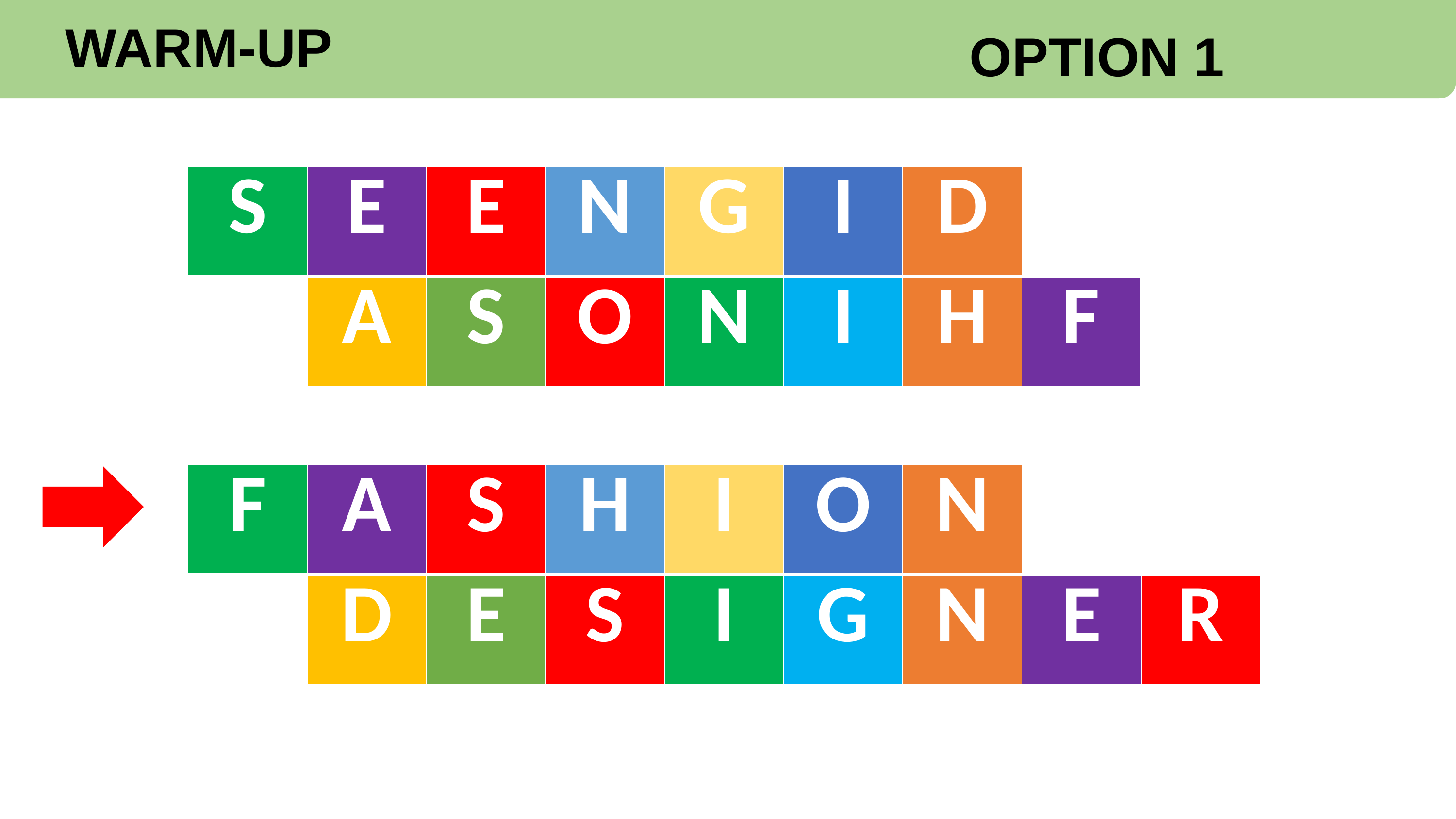

WARM-UP
OPTION 1
| S | E | E | N | G | I | D |  |  |
| --- | --- | --- | --- | --- | --- | --- | --- | --- |
|  | A | S | O | N | I | H | F |  |
| F | A | S | H | I | O | N | E | D |
| --- | --- | --- | --- | --- | --- | --- | --- | --- |
|  | D | E | S | I | G | N | E | R |